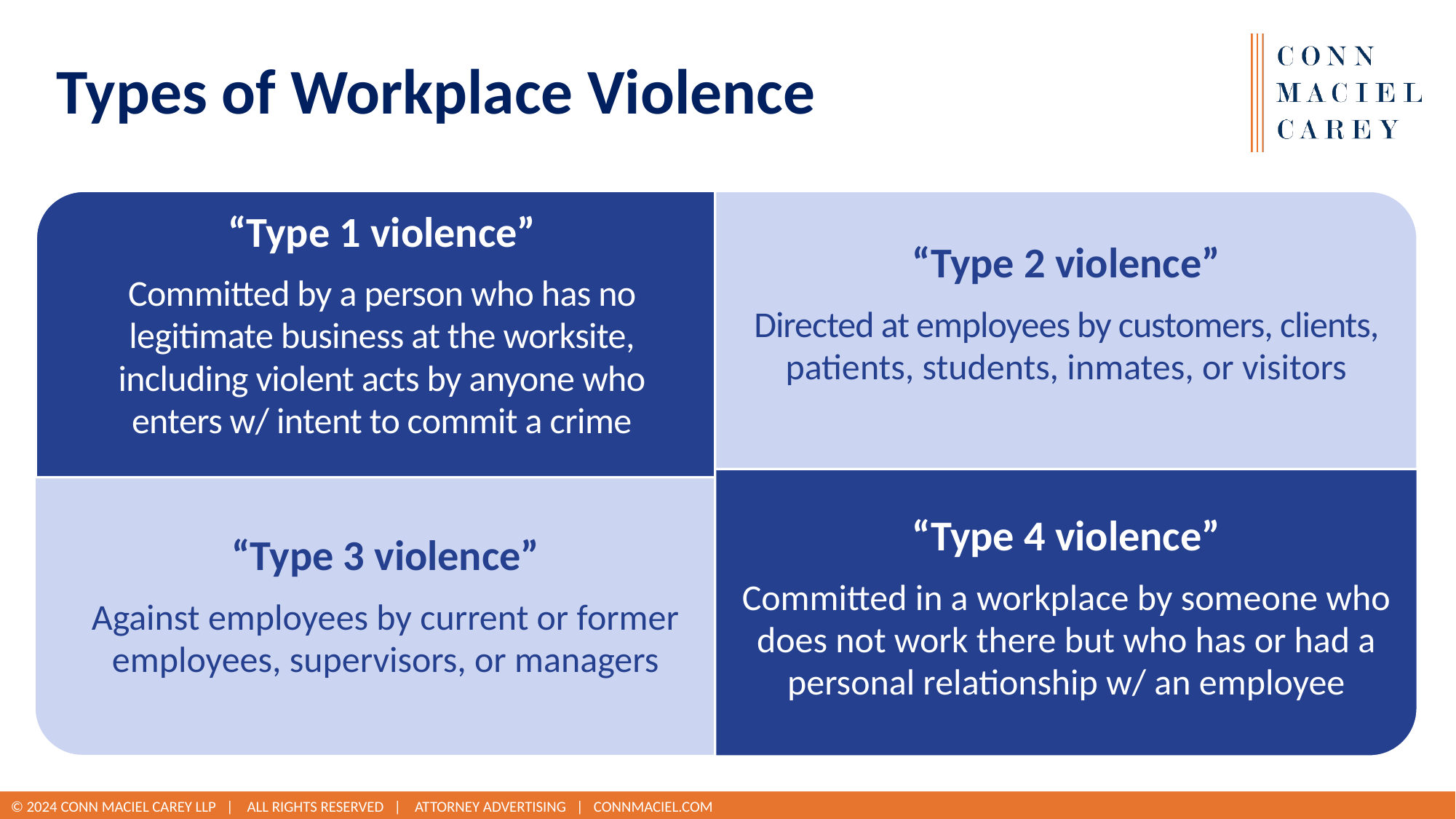

# Types of Workplace Violence
“Type 1 violence”
Committed by a person who has no legitimate business at the worksite,
including violent acts by anyone who
enters w/ intent to commit a crime

“Type 2 violence”
Directed at employees by customers, clients, patients, students, inmates, or visitors

“Type 3 violence”
Against employees by current or former employees, supervisors, or managers

“Type 4 violence”
Committed in a workplace by someone who does not work there but who has or had a personal relationship w/ an employee